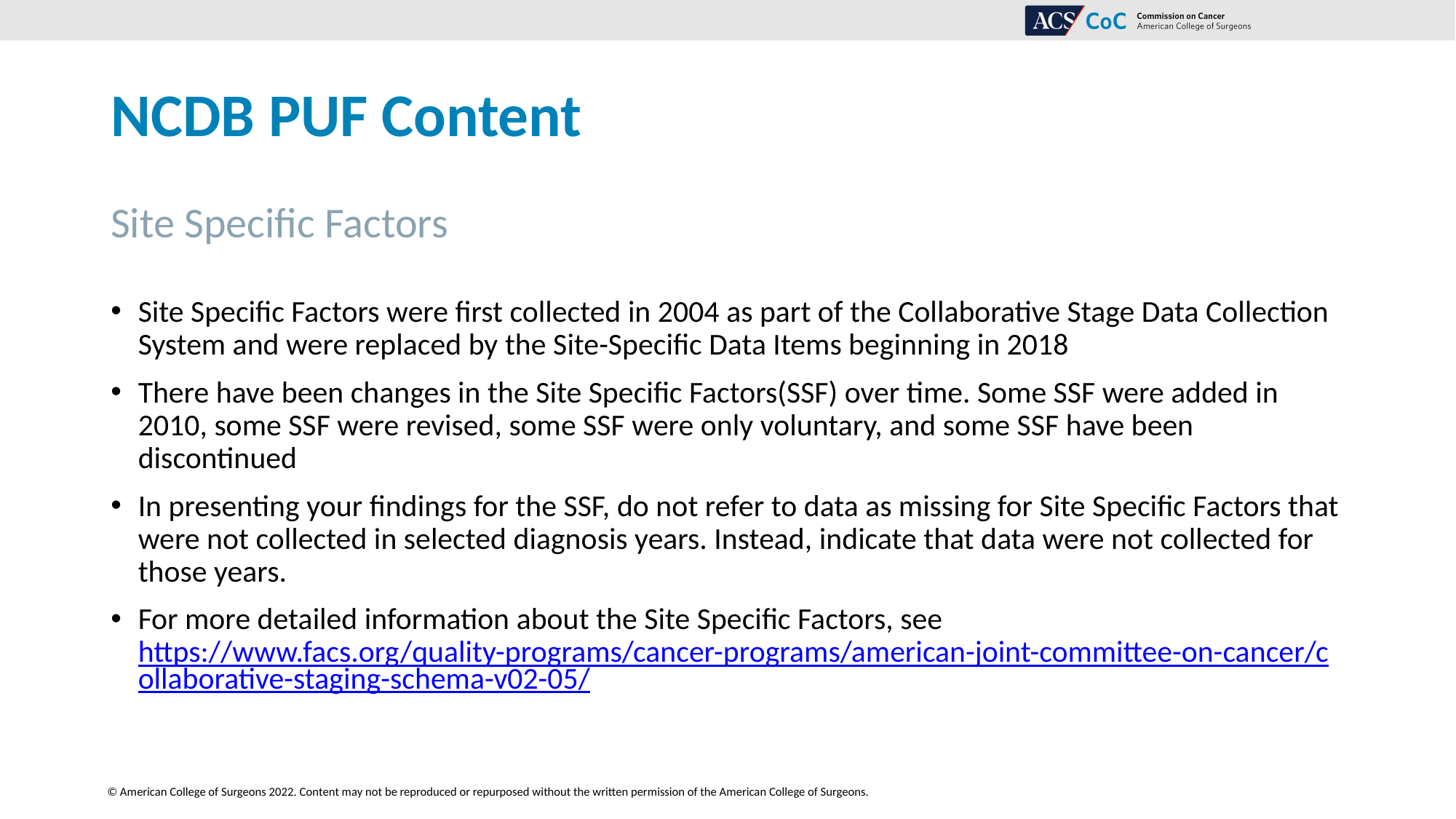

# NCDB PUF Content
Site Specific Factors
Site Specific Factors were first collected in 2004 as part of the Collaborative Stage Data Collection System and were replaced by the Site-Specific Data Items beginning in 2018
There have been changes in the Site Specific Factors(SSF) over time. Some SSF were added in 2010, some SSF were revised, some SSF were only voluntary, and some SSF have been discontinued
In presenting your findings for the SSF, do not refer to data as missing for Site Specific Factors that were not collected in selected diagnosis years. Instead, indicate that data were not collected for those years.
For more detailed information about the Site Specific Factors, see https://www.facs.org/quality-programs/cancer-programs/american-joint-committee-on-cancer/collaborative-staging-schema-v02-05/